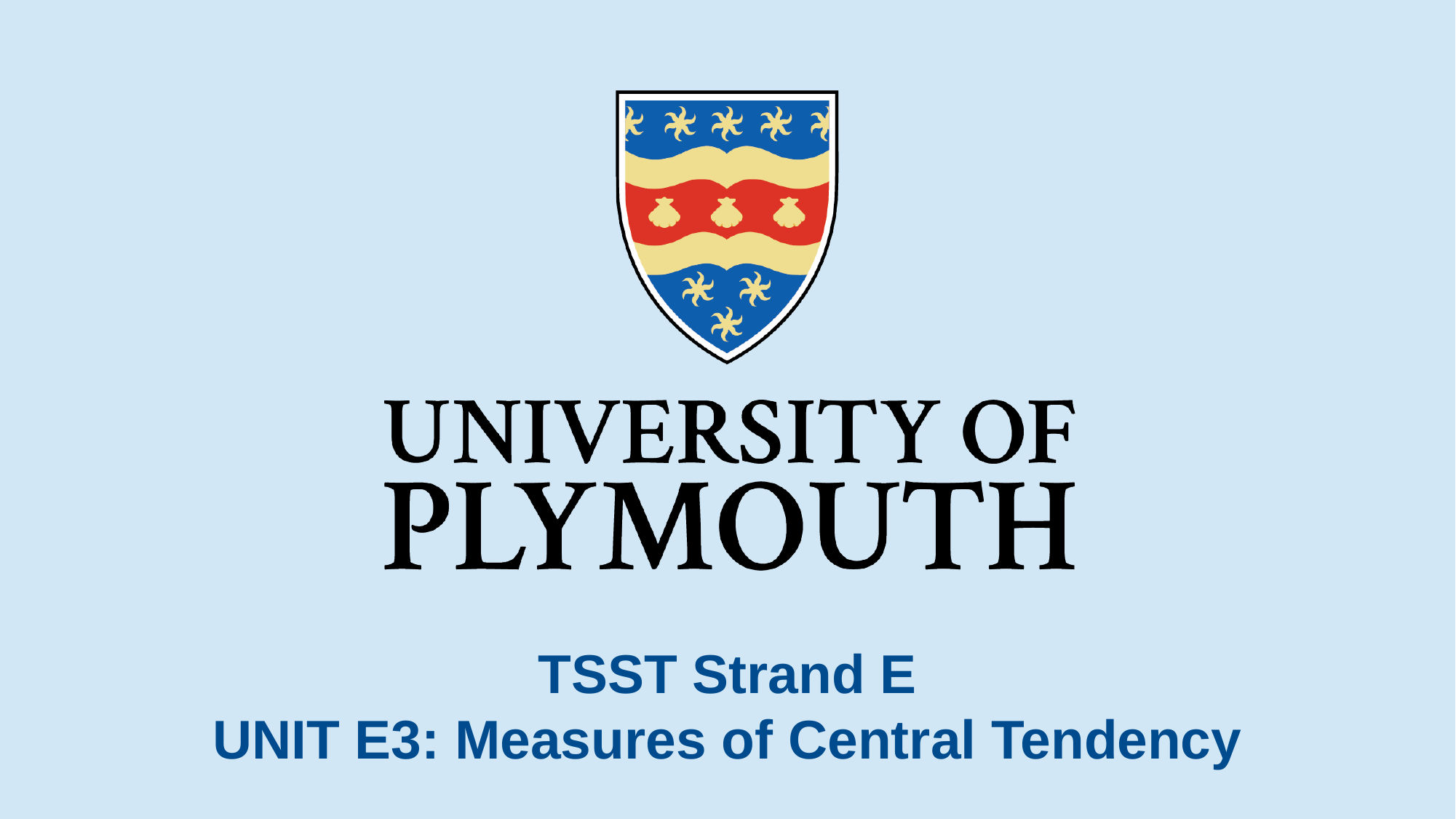

# TSST Strand E UNIT E3: Measures of Central Tendency